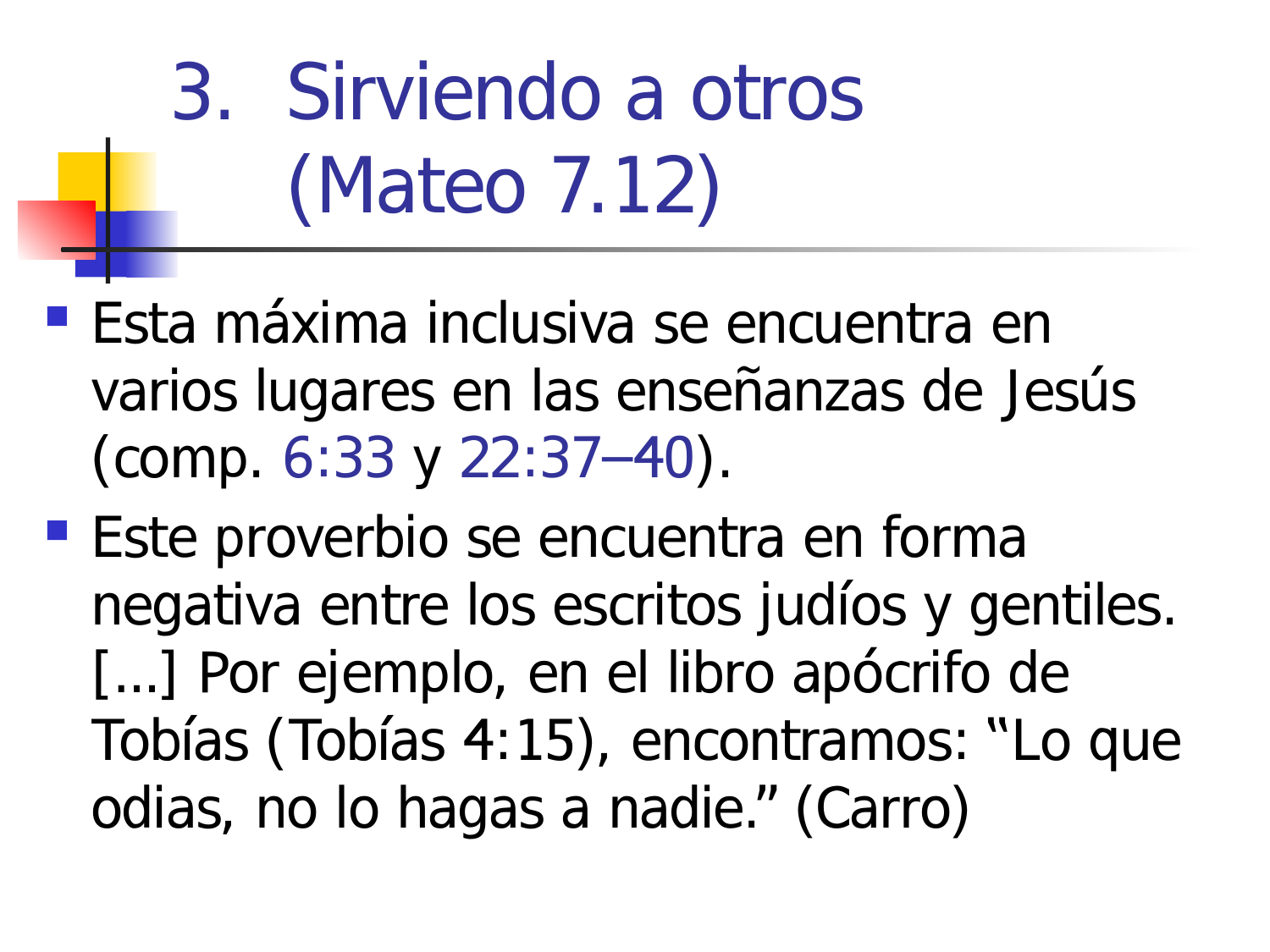

# Sirviendo a otros (Mateo 7.12)
Esta máxima inclusiva se encuentra en varios lugares en las enseñanzas de Jesús (comp. 6:33 y 22:37–40).
Este proverbio se encuentra en forma negativa entre los escritos judíos y gentiles. […] Por ejemplo, en el libro apócrifo de Tobías (Tobías 4:15), encontramos: “Lo que odias, no lo hagas a nadie.” (Carro)